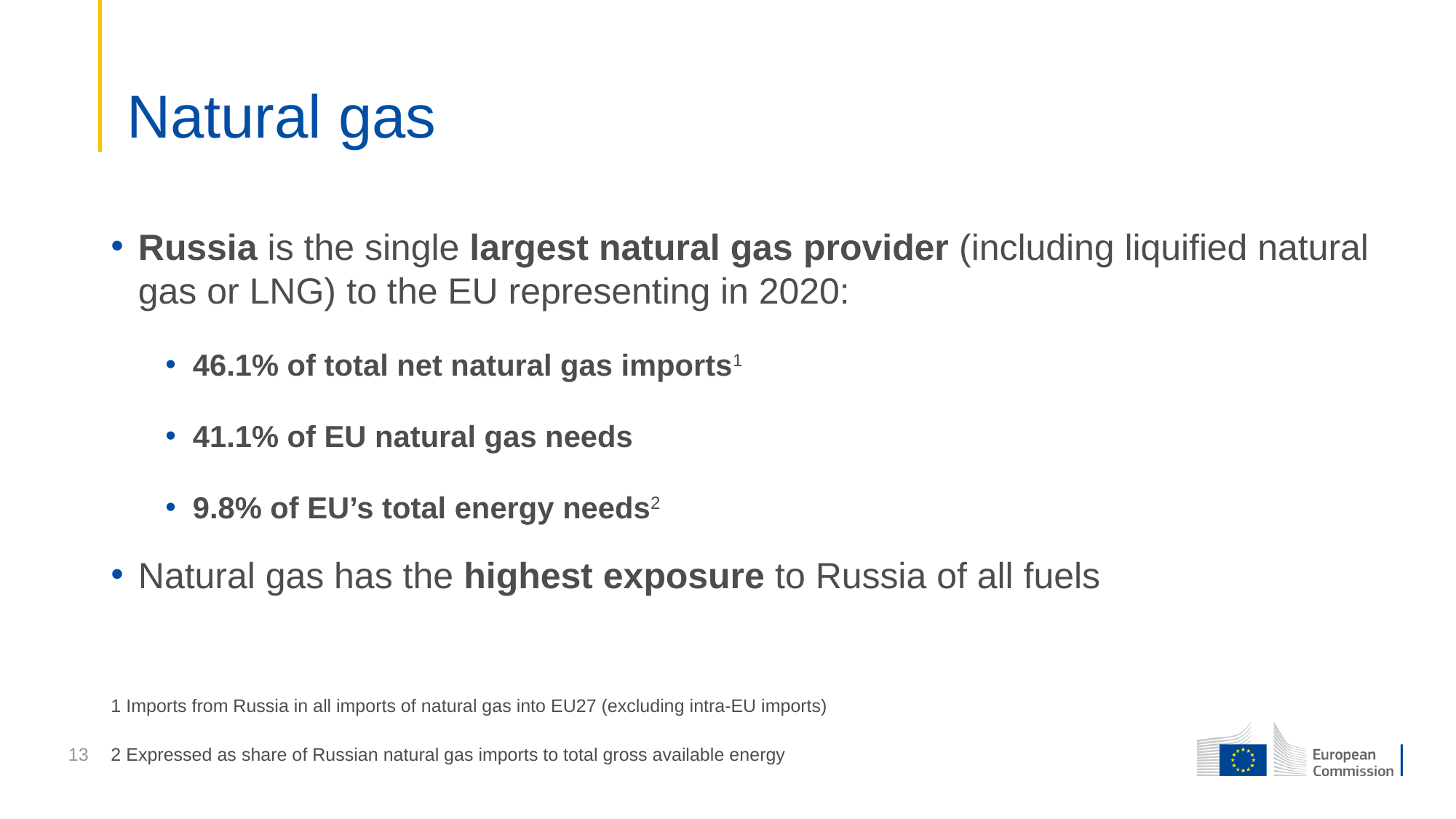

# Natural gas
Russia is the single largest natural gas provider (including liquified natural gas or LNG) to the EU representing in 2020:
46.1% of total net natural gas imports1
41.1% of EU natural gas needs
9.8% of EU’s total energy needs2
Natural gas has the highest exposure to Russia of all fuels

1 Imports from Russia in all imports of natural gas into EU27 (excluding intra-EU imports)
2 Expressed as share of Russian natural gas imports to total gross available energy
13